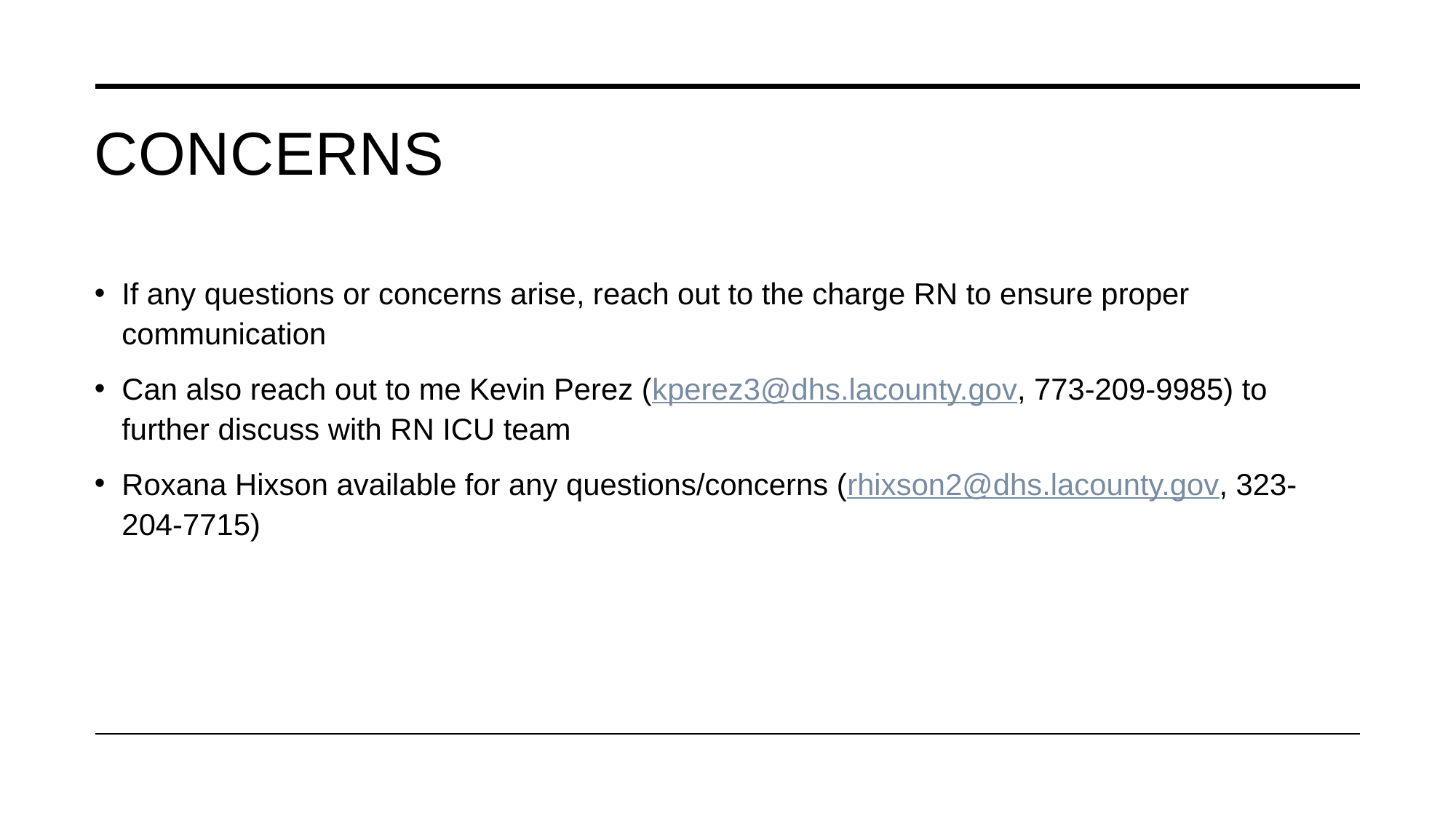

# Concerns
If any questions or concerns arise, reach out to the charge RN to ensure proper communication
Can also reach out to me Kevin Perez (kperez3@dhs.lacounty.gov, 773-209-9985) to further discuss with RN ICU team
Roxana Hixson available for any questions/concerns (rhixson2@dhs.lacounty.gov, 323-204-7715)